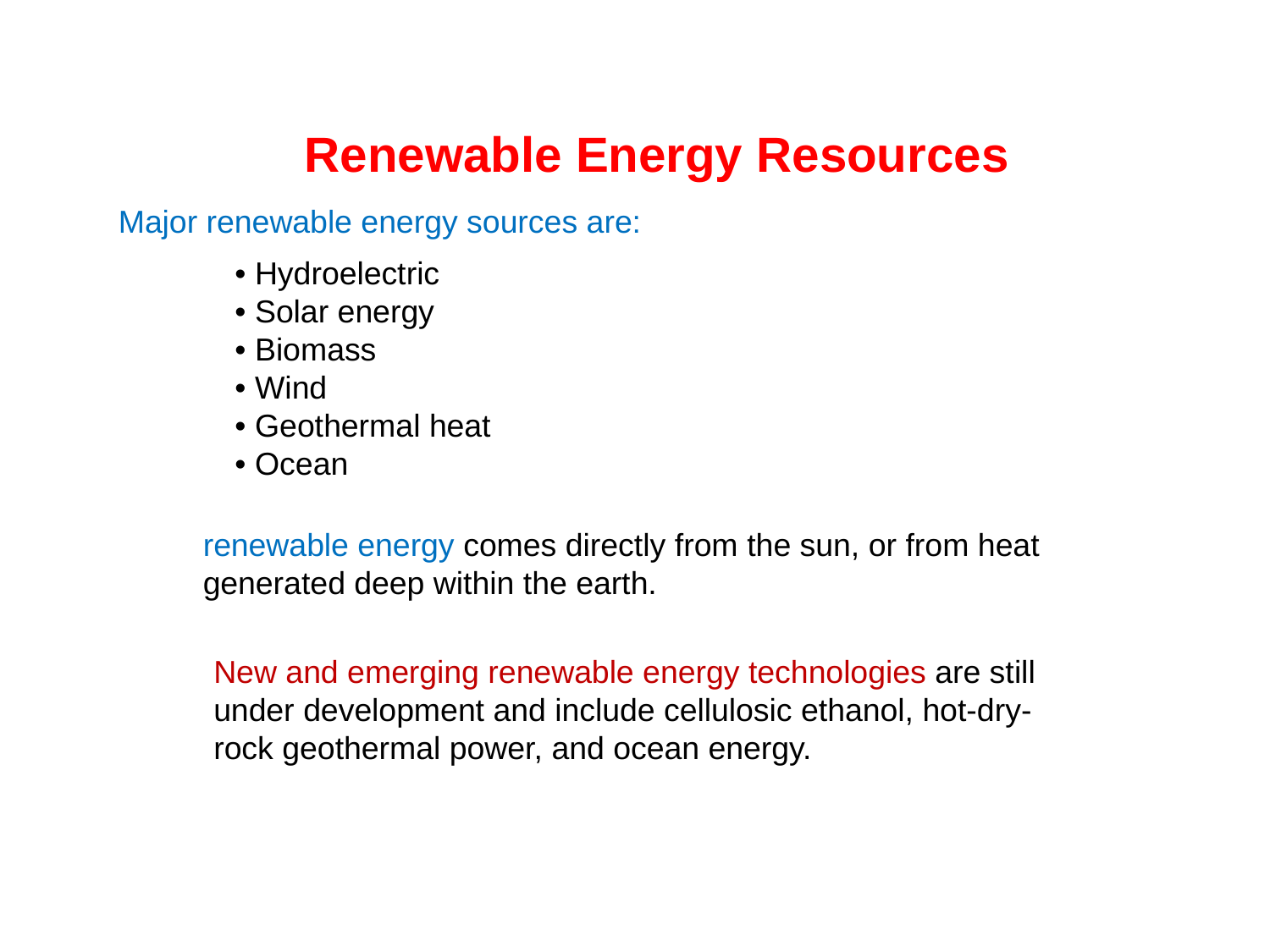

Renewable Energy Resources
Major renewable energy sources are:
• Hydroelectric
• Solar energy
• Biomass
• Wind
• Geothermal heat
• Ocean
renewable energy comes directly from the sun, or from heat
generated deep within the earth.
New and emerging renewable energy technologies are still under development and include cellulosic ethanol, hot-dry-rock geothermal power, and ocean energy.